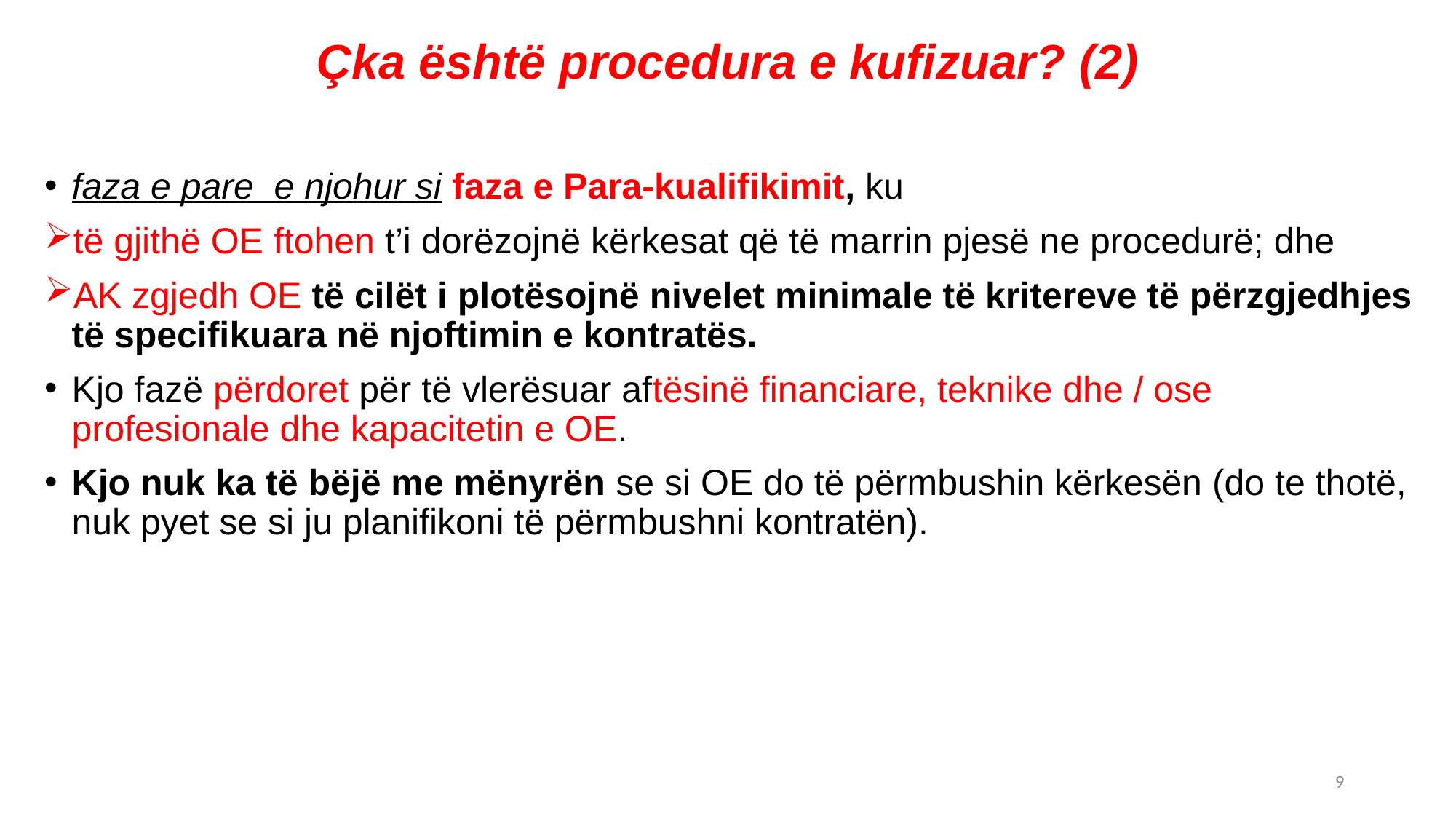

# Çka është procedura e kufizuar? (2)
faza e pare  e njohur si faza e Para-kualifikimit, ku
të gjithë OE ftohen t’i dorëzojnë kërkesat që të marrin pjesë ne procedurë; dhe
AK zgjedh OE të cilët i plotësojnë nivelet minimale të kritereve të përzgjedhjes të specifikuara në njoftimin e kontratës.
Kjo fazë përdoret për të vlerësuar aftësinë financiare, teknike dhe / ose profesionale dhe kapacitetin e OE.
Kjo nuk ka të bëjë me mënyrën se si OE do të përmbushin kërkesën (do te thotë,  nuk pyet se si ju planifikoni të përmbushni kontratën).

9